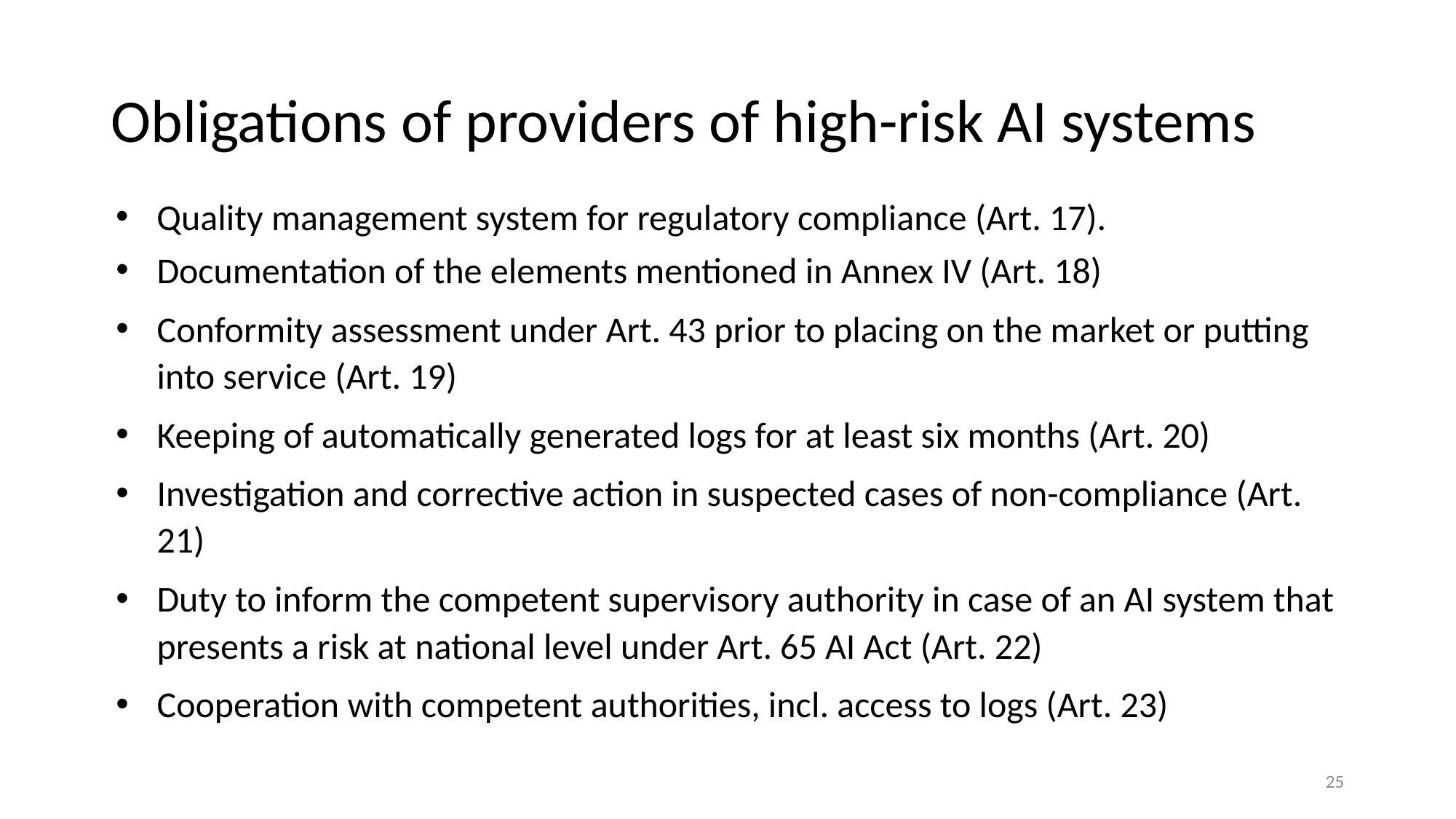

# Obligations of providers of high-risk AI systems
Quality management system for regulatory compliance (Art. 17).
Documentation of the elements mentioned in Annex IV (Art. 18)
Conformity assessment under Art. 43 prior to placing on the market or putting into service (Art. 19)
Keeping of automatically generated logs for at least six months (Art. 20)
Investigation and corrective action in suspected cases of non-compliance (Art. 21)
Duty to inform the competent supervisory authority in case of an AI system that presents a risk at national level under Art. 65 AI Act (Art. 22)
Cooperation with competent authorities, incl. access to logs (Art. 23)

25